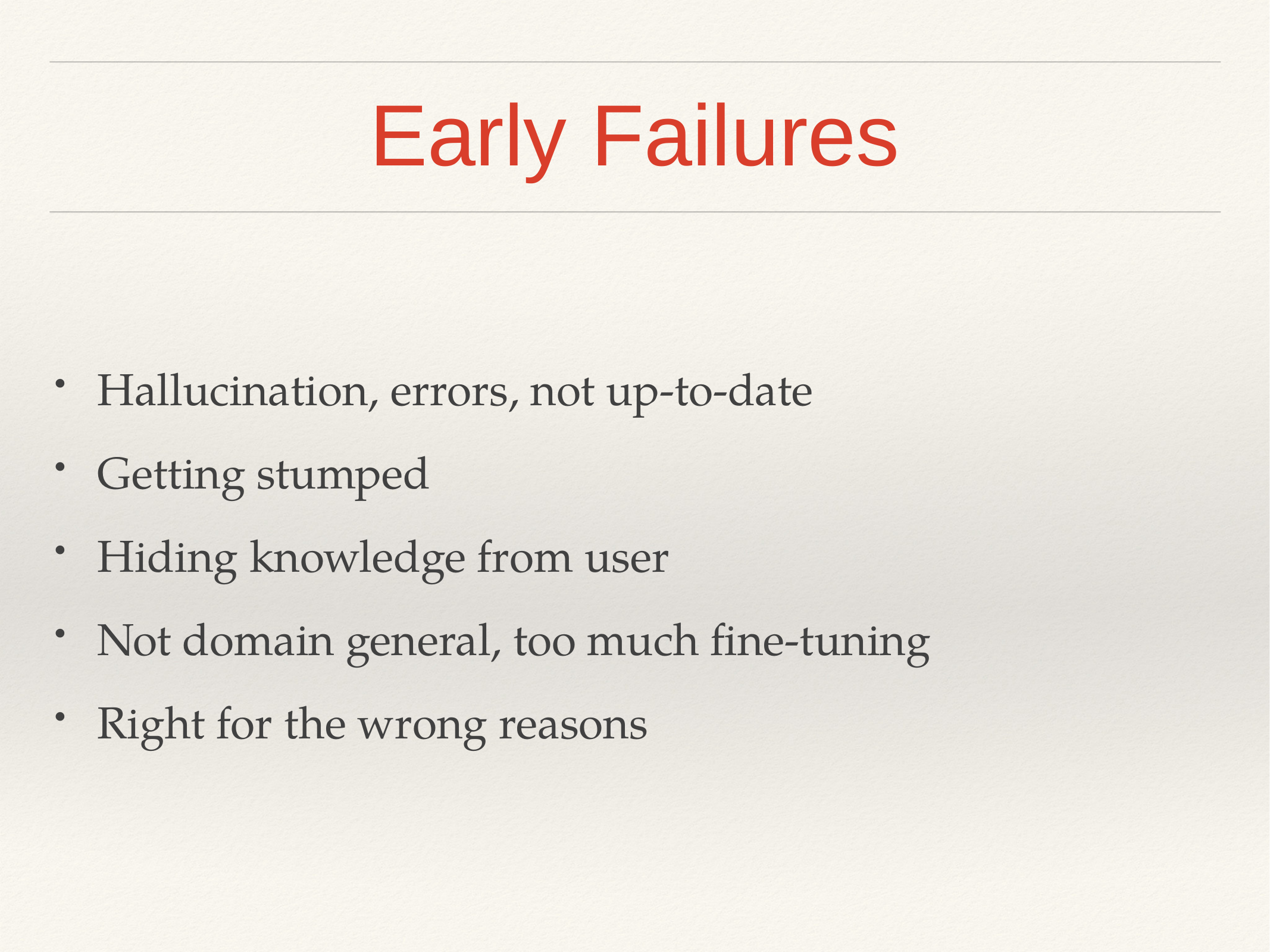

# Early Failures
Hallucination, errors, not up-to-date
Getting stumped
Hiding knowledge from user
Not domain general, too much fine-tuning
Right for the wrong reasons
7